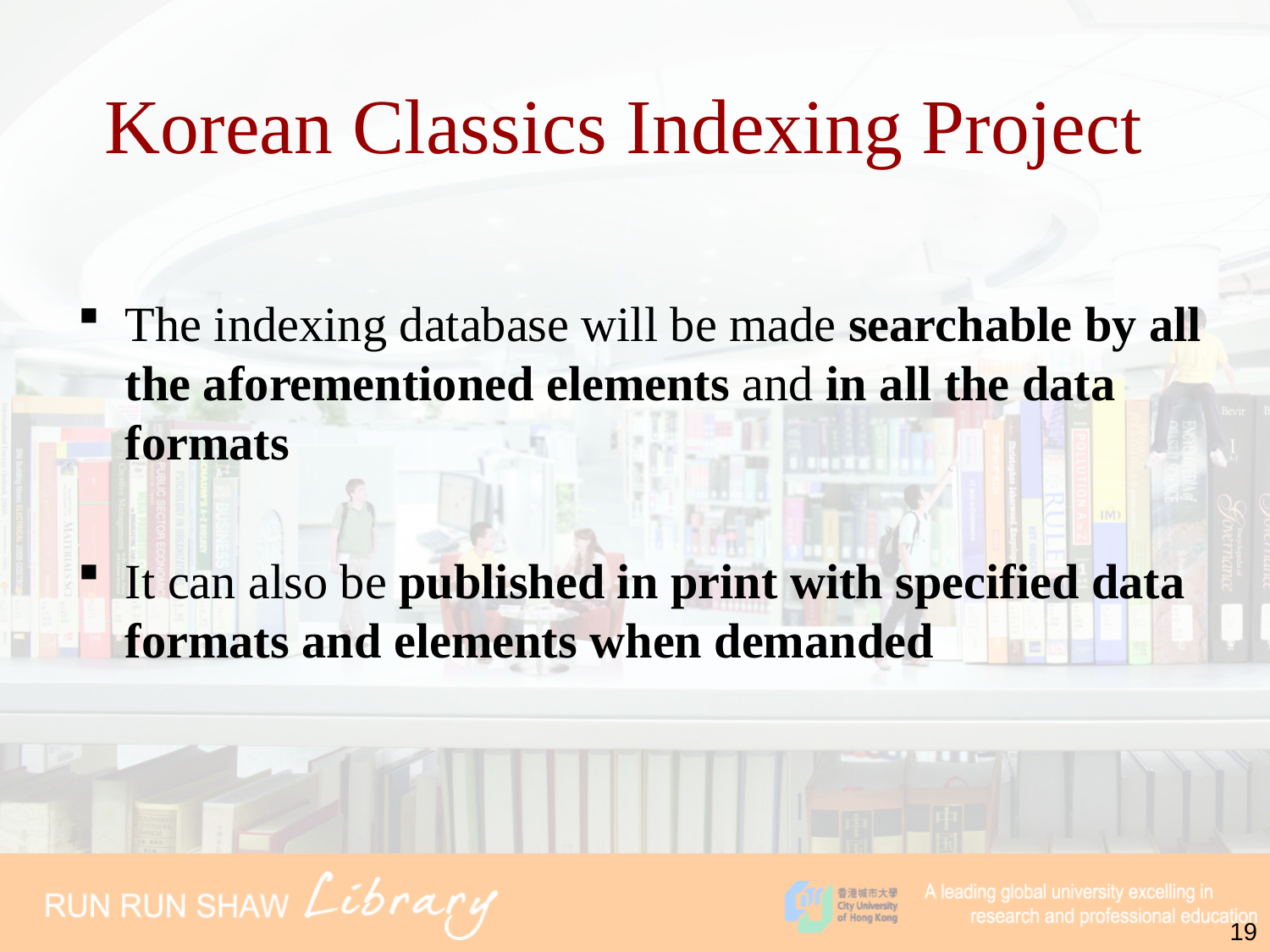

Korean Classics Indexing Project
The indexing database will be made searchable by all the aforementioned elements and in all the data formats

It can also be published in print with specified data formats and elements when demanded

19